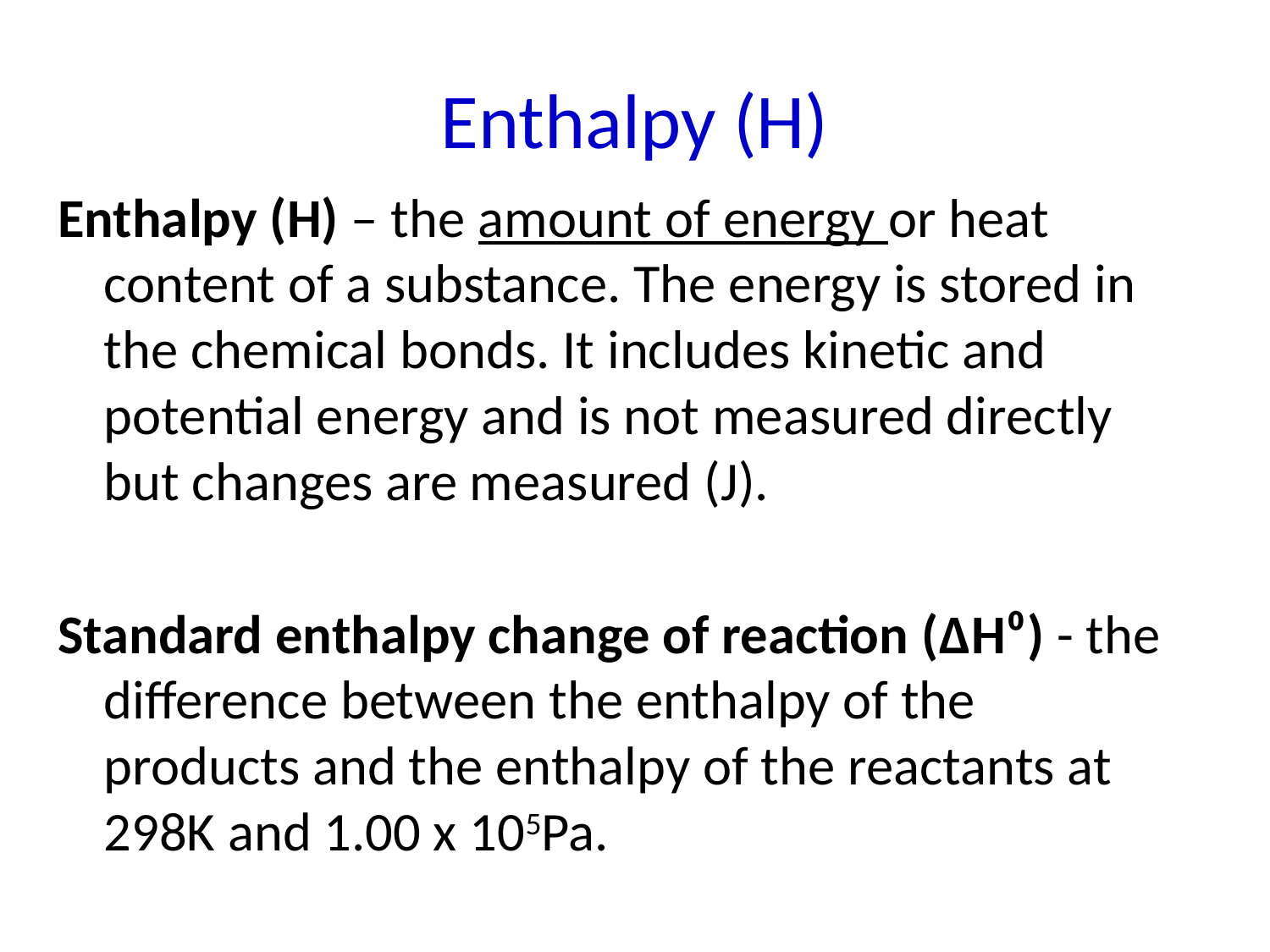

# Enthalpy (H)
Enthalpy (H) – the amount of energy or heat content of a substance. The energy is stored in the chemical bonds. It includes kinetic and potential energy and is not measured directly but changes are measured (J).

Standard enthalpy change of reaction (ΔH⁰) - the difference between the enthalpy of the products and the enthalpy of the reactants at 298K and 1.00 x 105Pa.